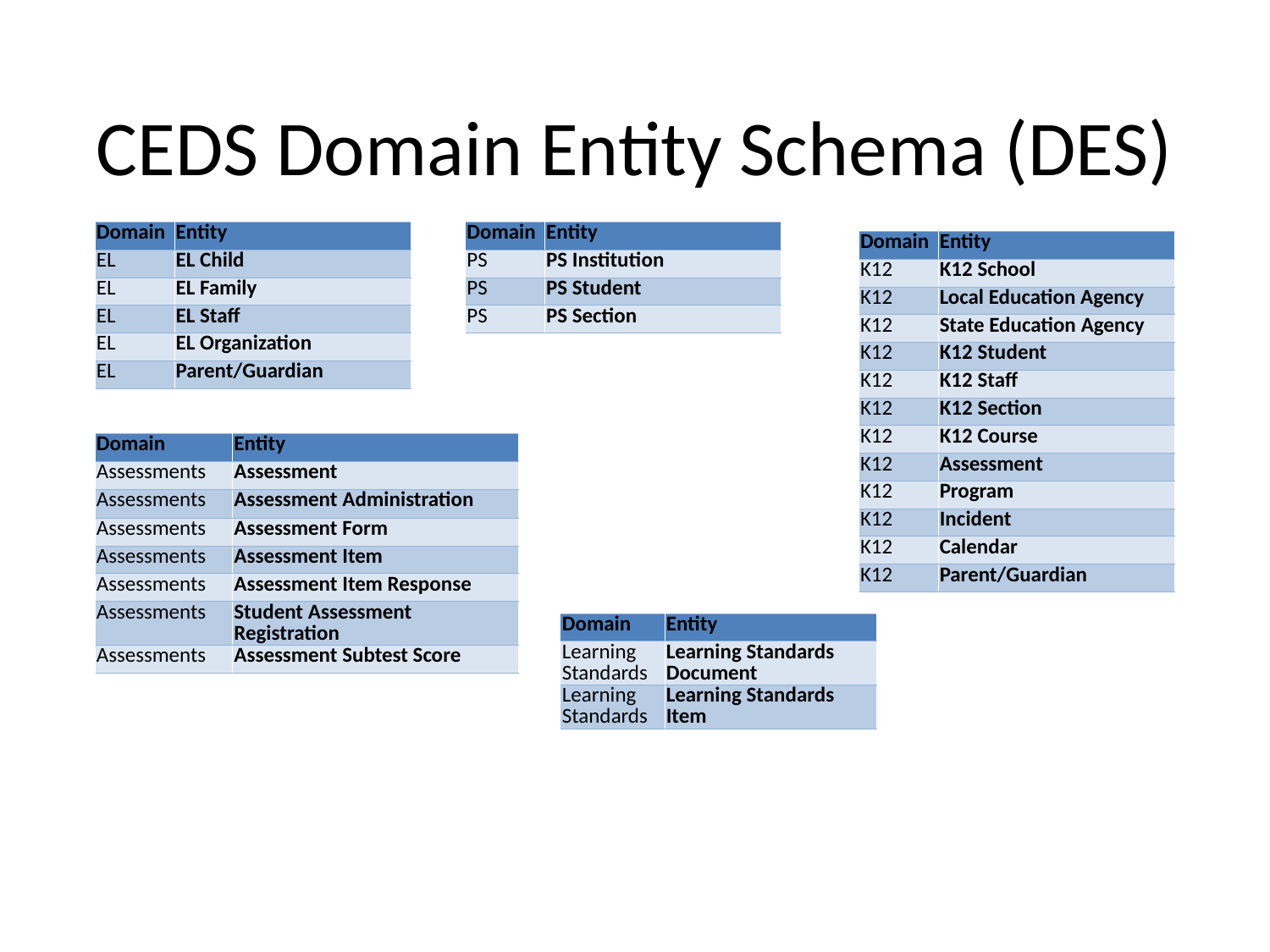

# CEDS Domain Entity Schema (DES)
| Domain | Entity |
| --- | --- |
| EL | EL Child |
| EL | EL Family |
| EL | EL Staff |
| EL | EL Organization |
| EL | Parent/Guardian |
| Domain | Entity |
| --- | --- |
| PS | PS Institution |
| PS | PS Student |
| PS | PS Section |
| Domain | Entity |
| --- | --- |
| K12 | K12 School |
| K12 | Local Education Agency |
| K12 | State Education Agency |
| K12 | K12 Student |
| K12 | K12 Staff |
| K12 | K12 Section |
| K12 | K12 Course |
| K12 | Assessment |
| K12 | Program |
| K12 | Incident |
| K12 | Calendar |
| K12 | Parent/Guardian |
| Domain | Entity |
| --- | --- |
| Assessments | Assessment |
| Assessments | Assessment Administration |
| Assessments | Assessment Form |
| Assessments | Assessment Item |
| Assessments | Assessment Item Response |
| Assessments | Student Assessment Registration |
| Assessments | Assessment Subtest Score |
| Domain | Entity |
| --- | --- |
| Learning Standards | Learning Standards Document |
| Learning Standards | Learning Standards Item |